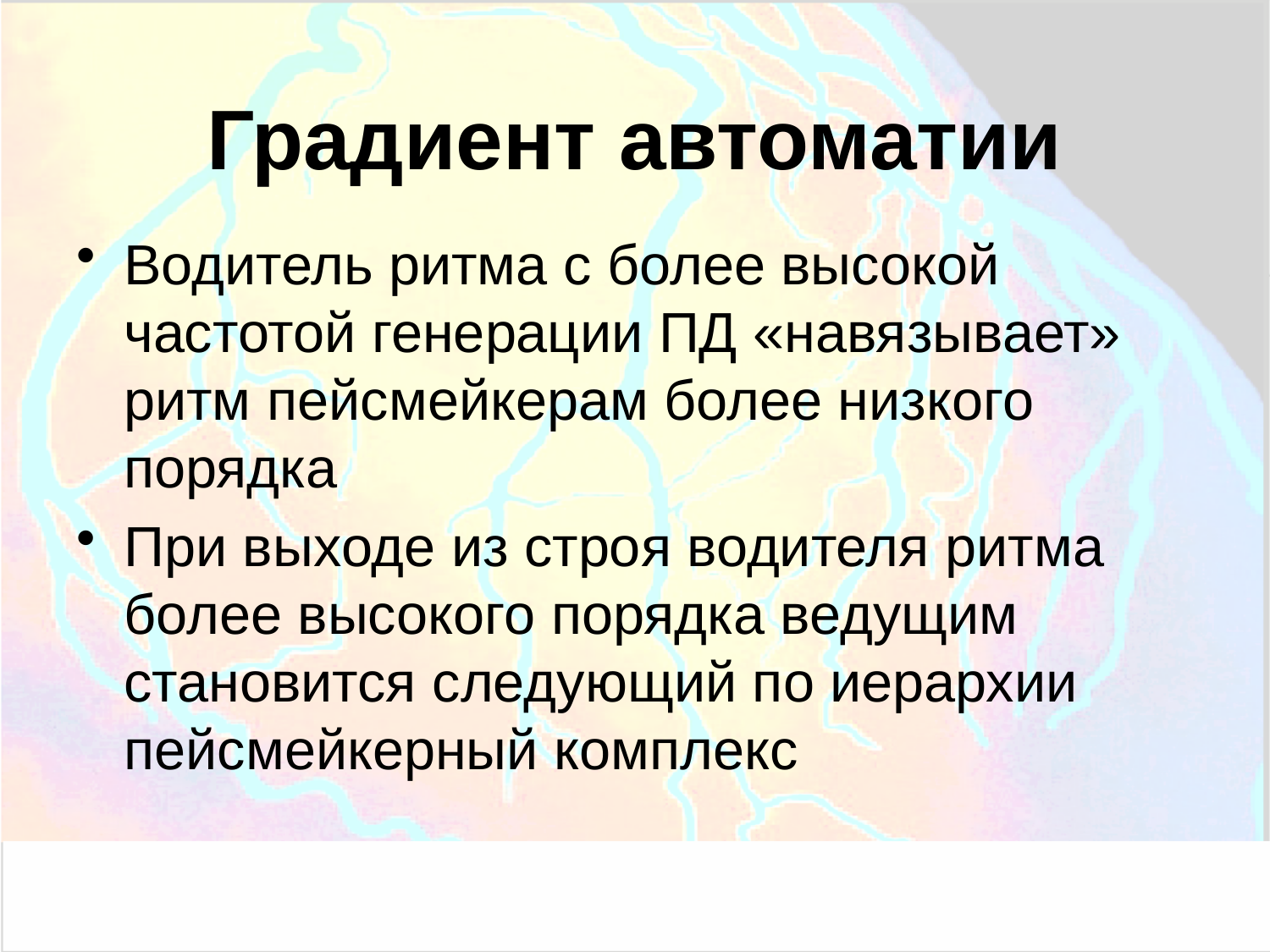

Градиент автоматии
Водитель ритма с более высокой частотой генерации ПД «навязывает» ритм пейсмейкерам более низкого порядка
При выходе из строя водителя ритма более высокого порядка ведущим становится следующий по иерархии пейсмейкерный комплекс